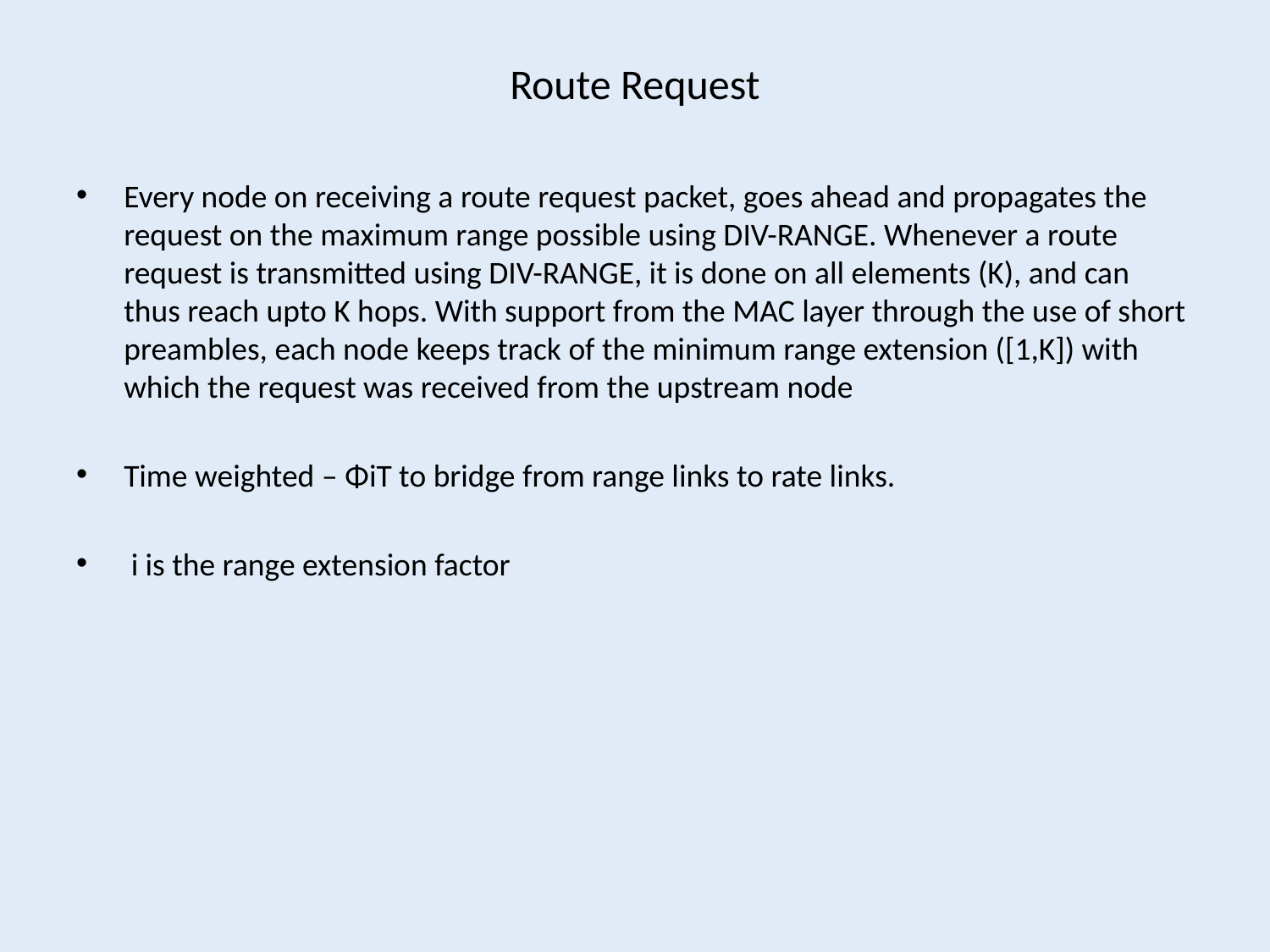

# Route Request
Every node on receiving a route request packet, goes ahead and propagates the request on the maximum range possible using DIV-RANGE. Whenever a route request is transmitted using DIV-RANGE, it is done on all elements (K), and can thus reach upto K hops. With support from the MAC layer through the use of short preambles, each node keeps track of the minimum range extension ([1,K]) with which the request was received from the upstream node

Time weighted – ΦiT to bridge from range links to rate links.

 i is the range extension factor